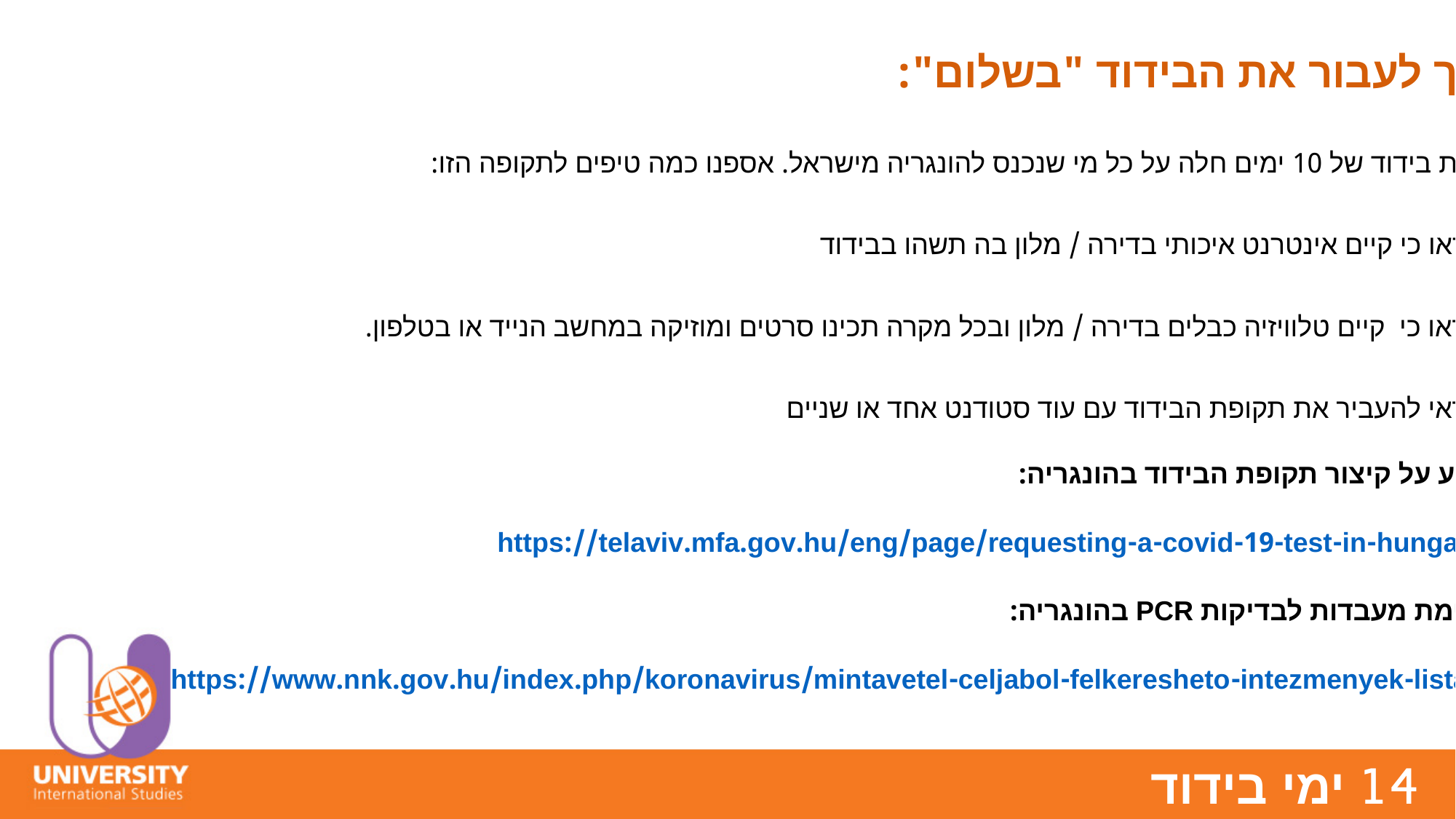

איך לעבור את הבידוד "בשלום":
חובת בידוד של 10 ימים חלה על כל מי שנכנס להונגריה מישראל. אספנו כמה טיפים לתקופה הזו:
 וודאו כי קיים אינטרנט איכותי בדירה / מלון בה תשהו בבידוד
 וודאו כי  קיים טלוויזיה כבלים בדירה / מלון ובכל מקרה תכינו סרטים ומוזיקה במחשב הנייד או בטלפון.
 כדאי להעביר את תקופת הבידוד עם עוד סטודנט אחד או שניים​
מידע על קיצור תקופת הבידוד בהונגריה:
 https://telaviv.mfa.gov.hu/eng/page/requesting-a-covid-19-test-in-hungary
רשימת מעבדות לבדיקות PCR בהונגריה:
 https://www.nnk.gov.hu/index.php/koronavirus/mintavetel-celjabol-felkeresheto-intezmenyek-listaja

14 ימי בידוד